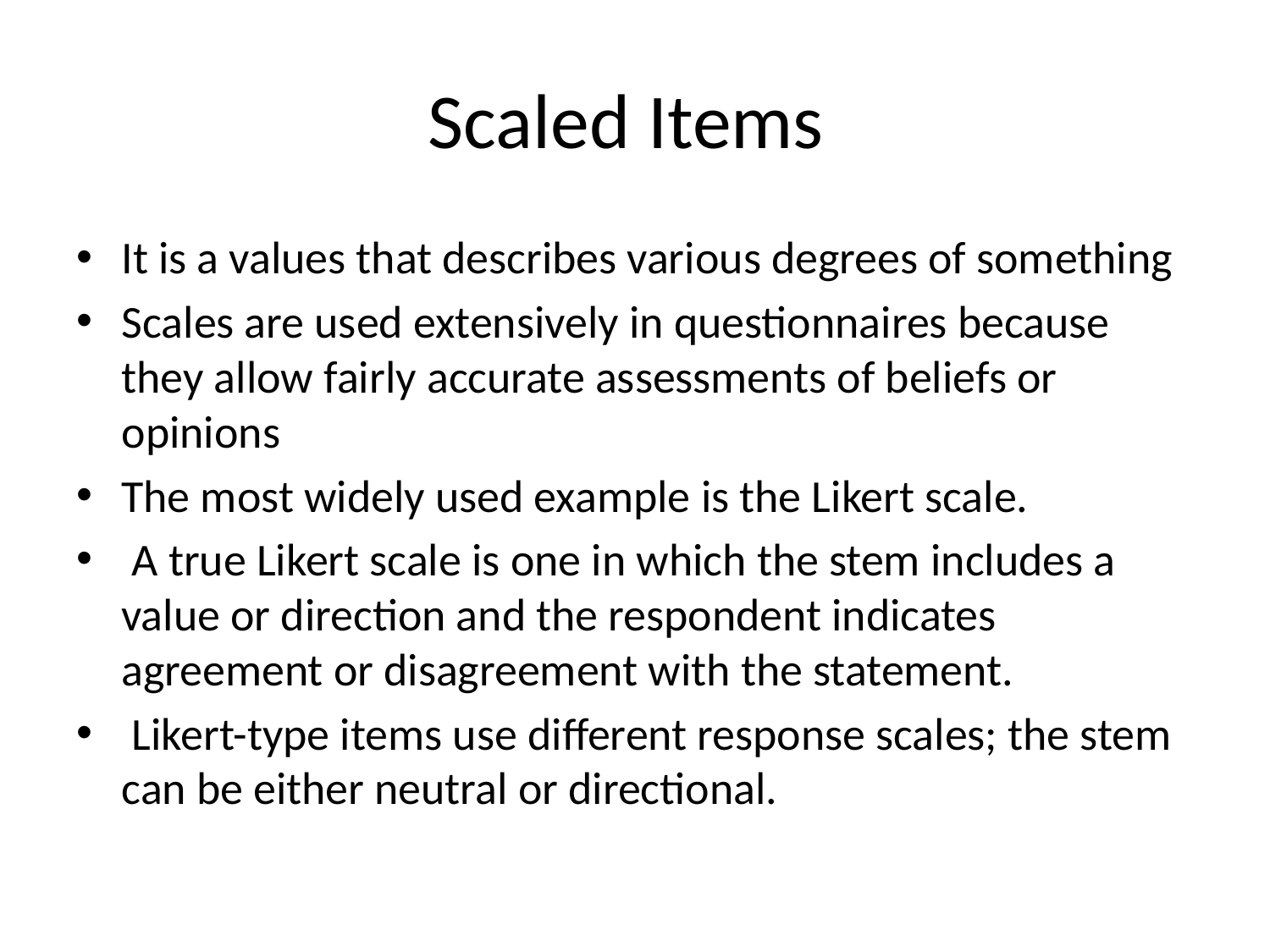

# Scaled Items
It is a values that describes various degrees of something
Scales are used extensively in questionnaires because they allow fairly accurate assessments of beliefs or opinions
The most widely used example is the Likert scale.
 A true Likert scale is one in which the stem includes a value or direction and the respondent indicates agreement or disagreement with the statement.
 Likert-type items use different response scales; the stem can be either neutral or directional.